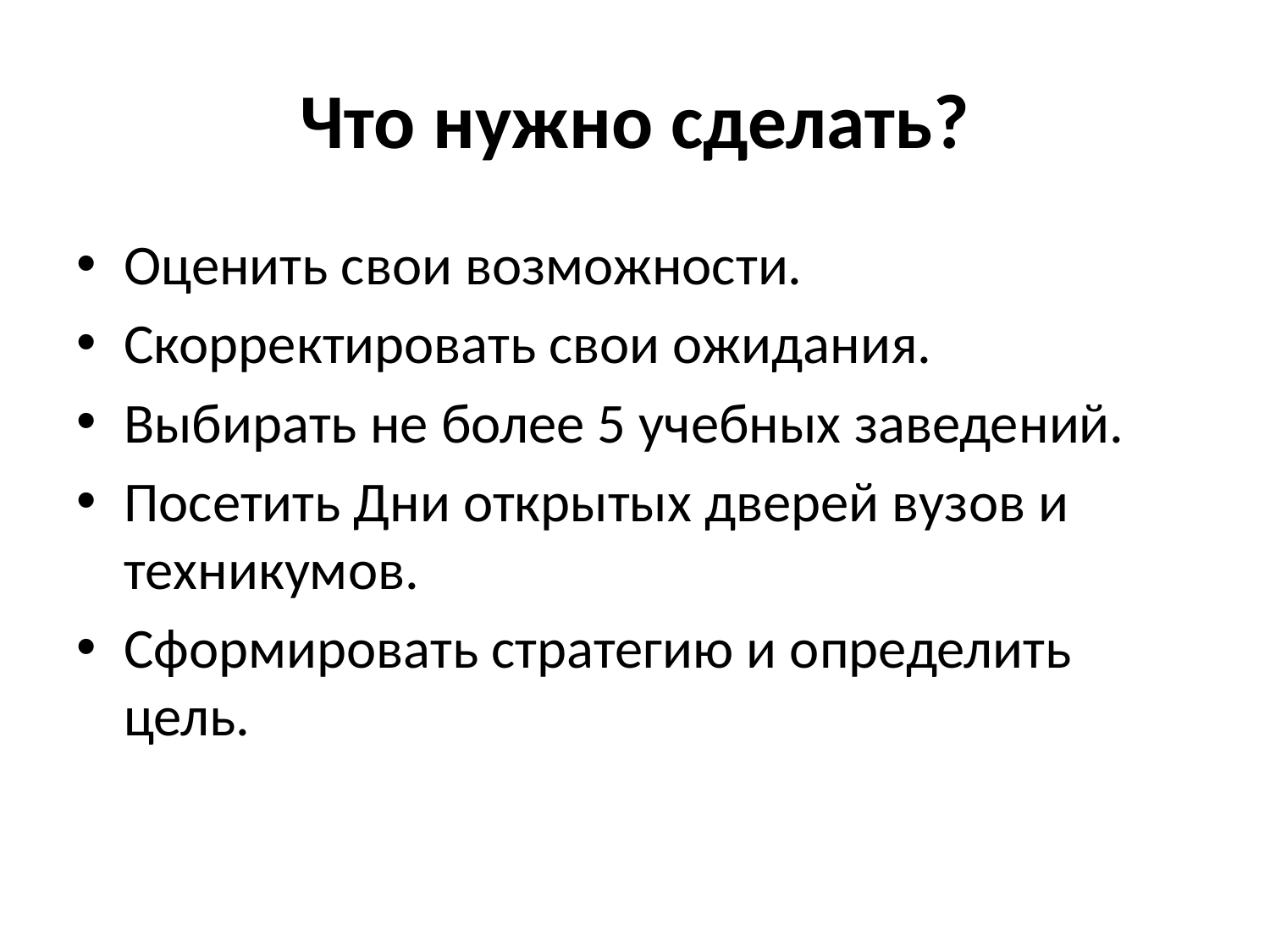

# Что нужно сделать?
Оценить свои возможности.
Скорректировать свои ожидания.
Выбирать не более 5 учебных заведений.
Посетить Дни открытых дверей вузов и техникумов.
Сформировать стратегию и определить цель.